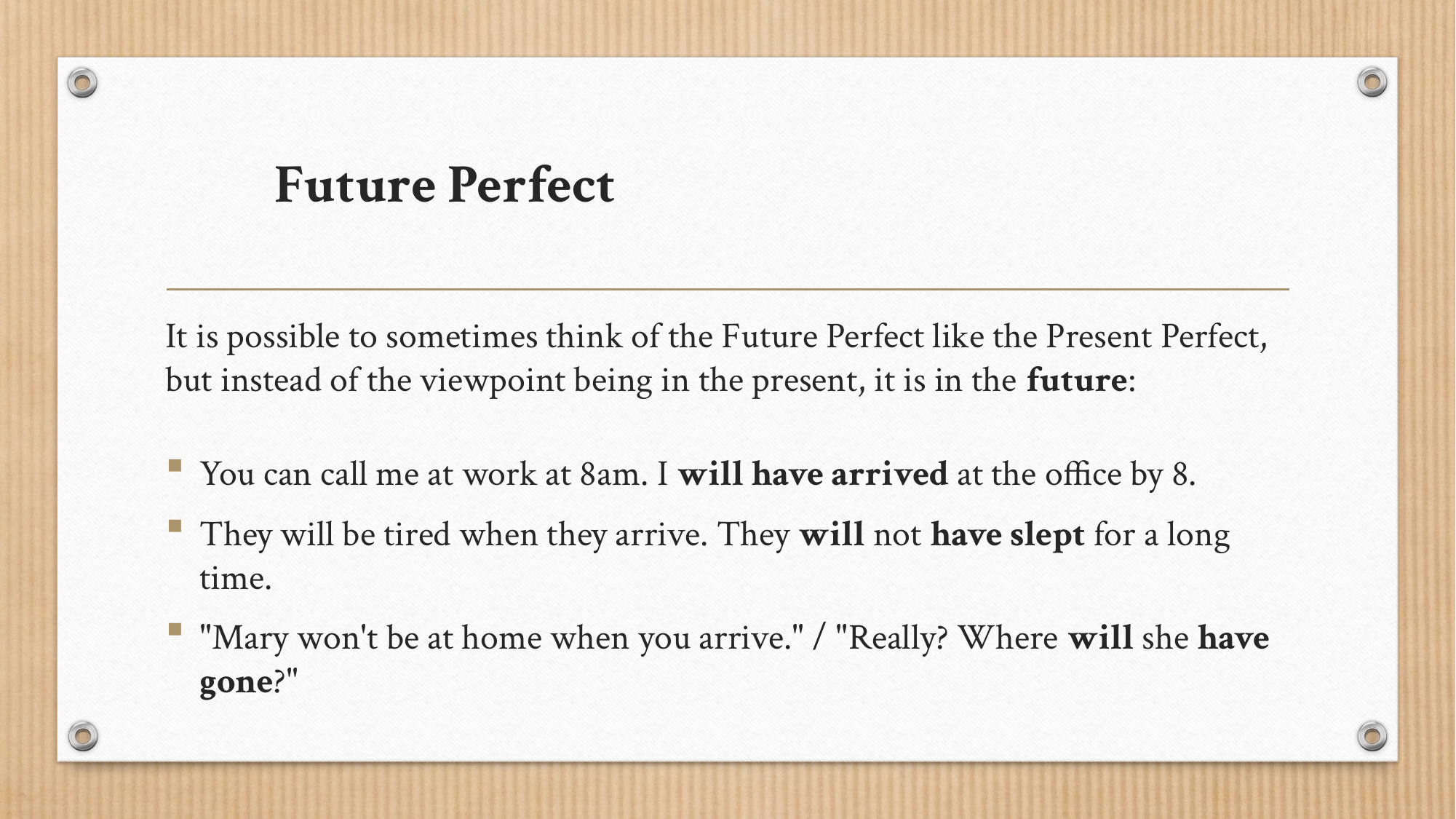

# Future Perfect
It is possible to sometimes think of the Future Perfect like the Present Perfect, but instead of the viewpoint being in the present, it is in the future:

You can call me at work at 8am. I will have arrived at the office by 8.
They will be tired when they arrive. They will not have slept for a long time.
"Mary won't be at home when you arrive." / "Really? Where will she have gone?"